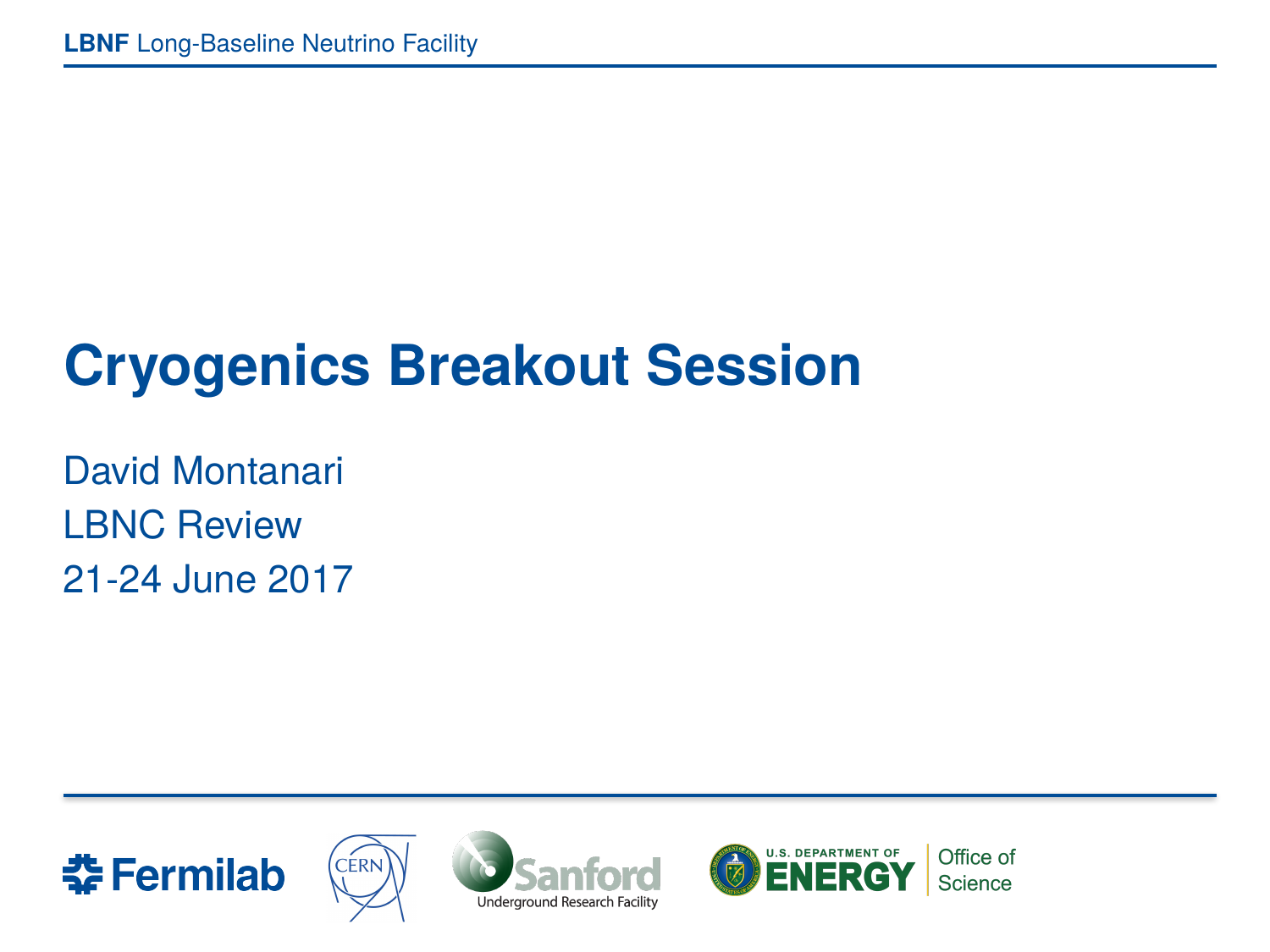

# Cryogenics Breakout Session
David Montanari
LBNC Review
21-24 June 2017